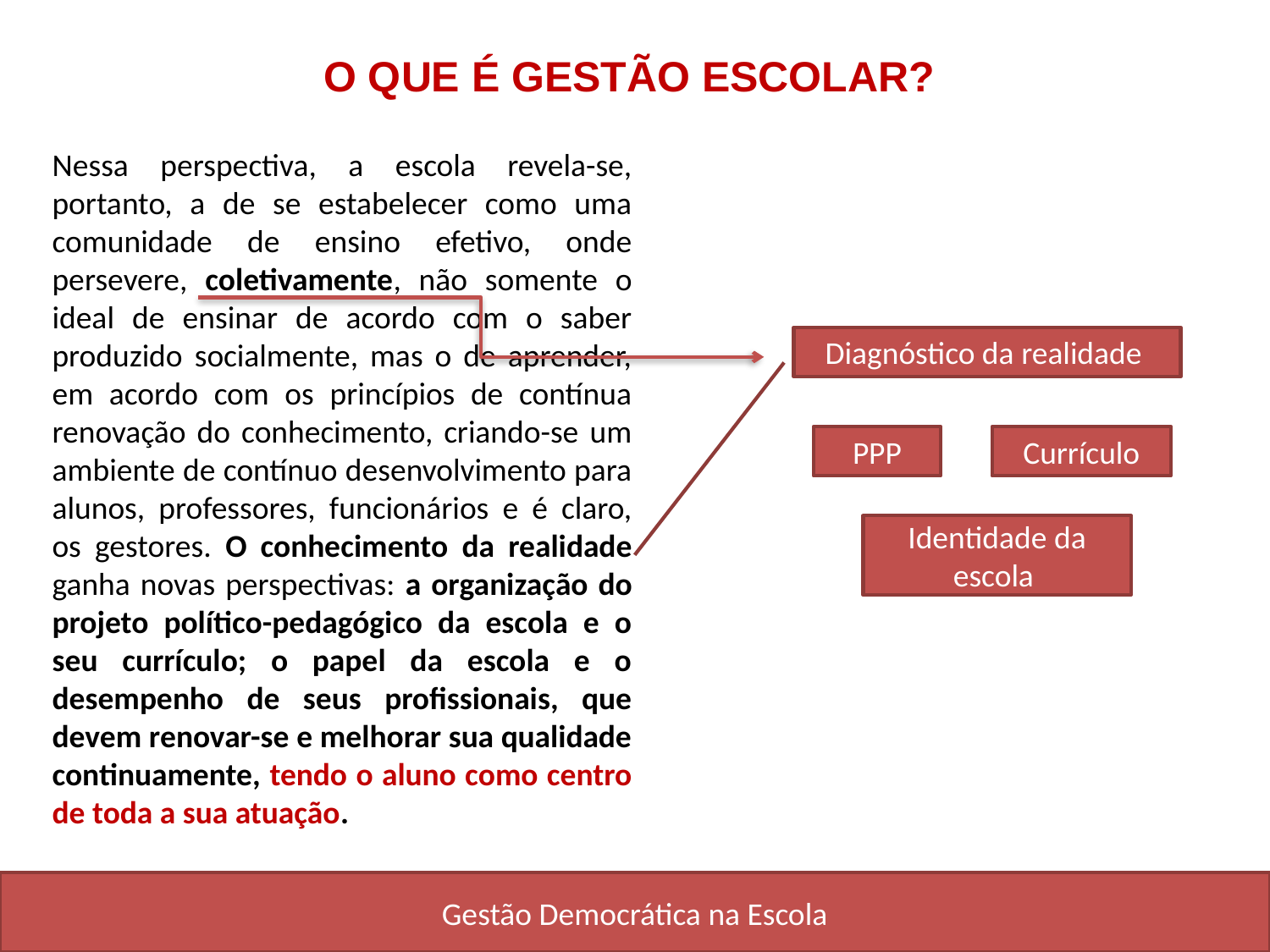

O QUE É GESTÃO ESCOLAR?
Nessa perspectiva, a escola revela-se, portanto, a de se estabelecer como uma comunidade de ensino efetivo, onde persevere, coletivamente, não somente o ideal de ensinar de acordo com o saber produzido socialmente, mas o de aprender, em acordo com os princípios de contínua renovação do conhecimento, criando-se um ambiente de contínuo desenvolvimento para alunos, professores, funcionários e é claro, os gestores. O conhecimento da realidade ganha novas perspectivas: a organização do projeto político-pedagógico da escola e o seu currículo; o papel da escola e o desempenho de seus profissionais, que devem renovar-se e melhorar sua qualidade continuamente, tendo o aluno como centro de toda a sua atuação.
Diagnóstico da realidade
PPP
Currículo
Identidade da escola
Gestão Democrática na Escola